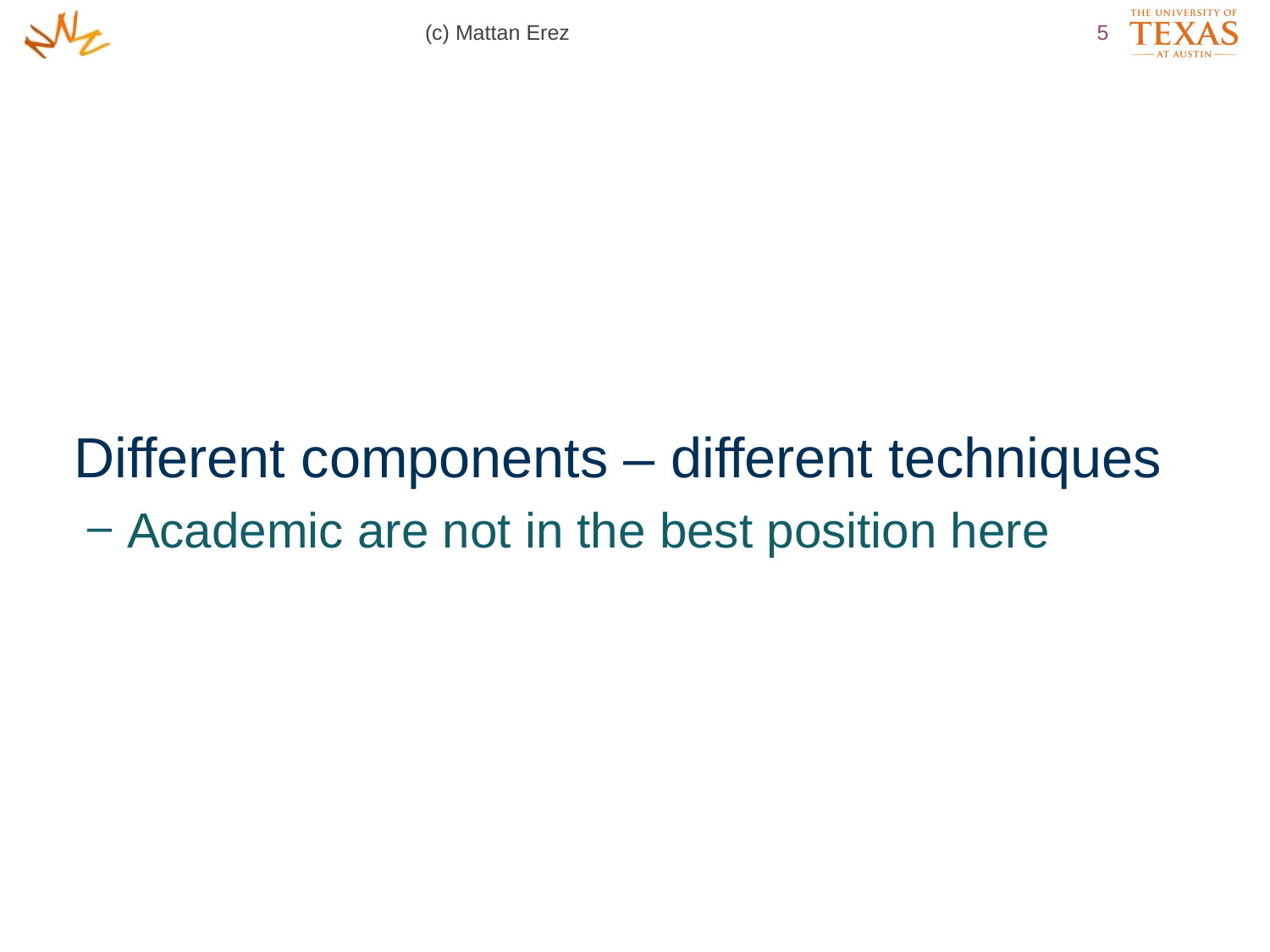

(c) Mattan Erez
5
Different components – different techniques
Academic are not in the best position here